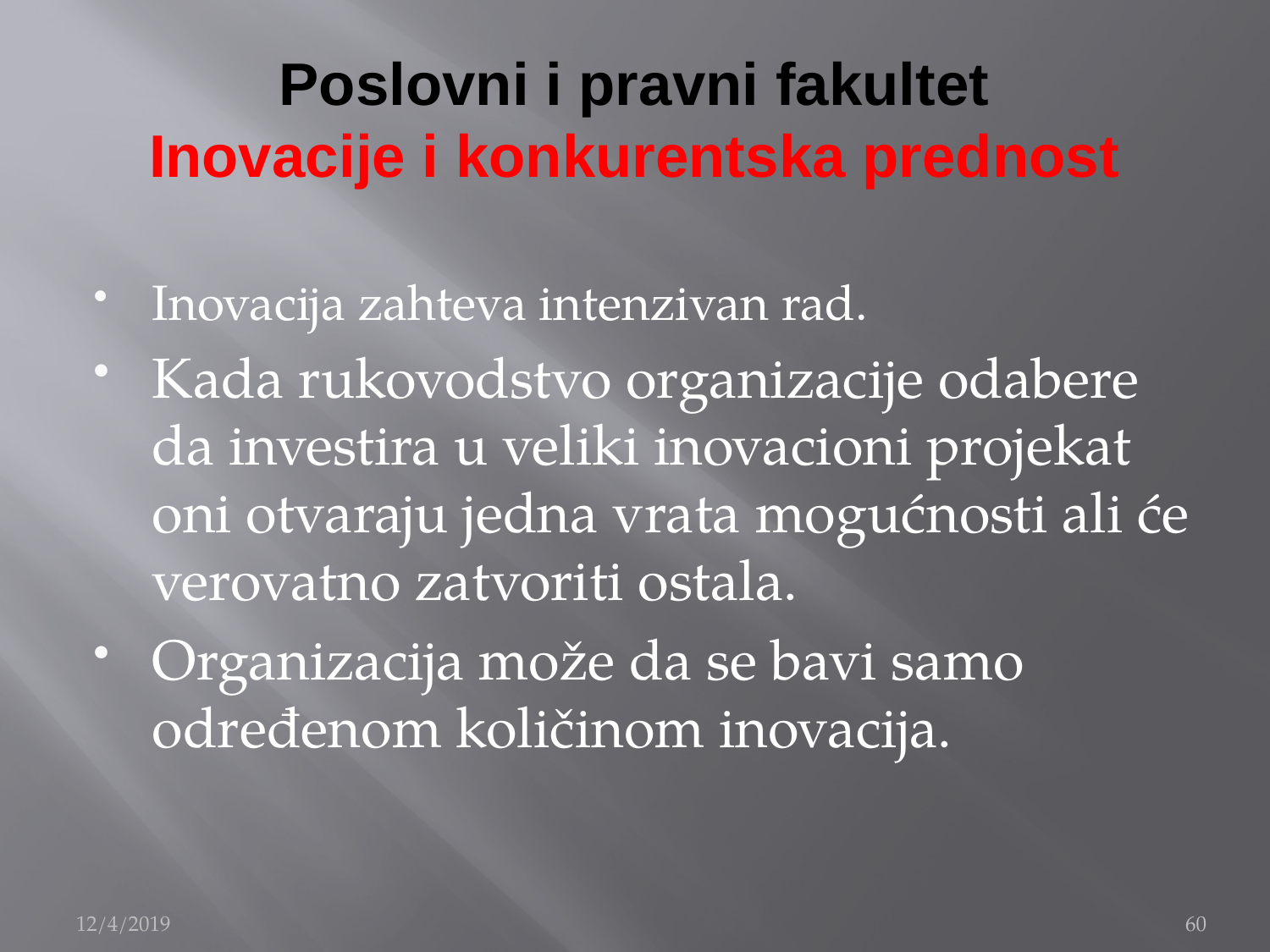

# Poslovni i pravni fakultet Inovacije i konkurentska prednost
Inovacija zahteva intenzivan rad.
Kada rukovodstvo organizacije odabere da investira u veliki inovacioni projekat oni otvaraju jedna vrata mogućnosti ali će verovatno zatvoriti ostala.
Organizacija može da se bavi samo određenom količinom inovacija.
12/4/2019
60